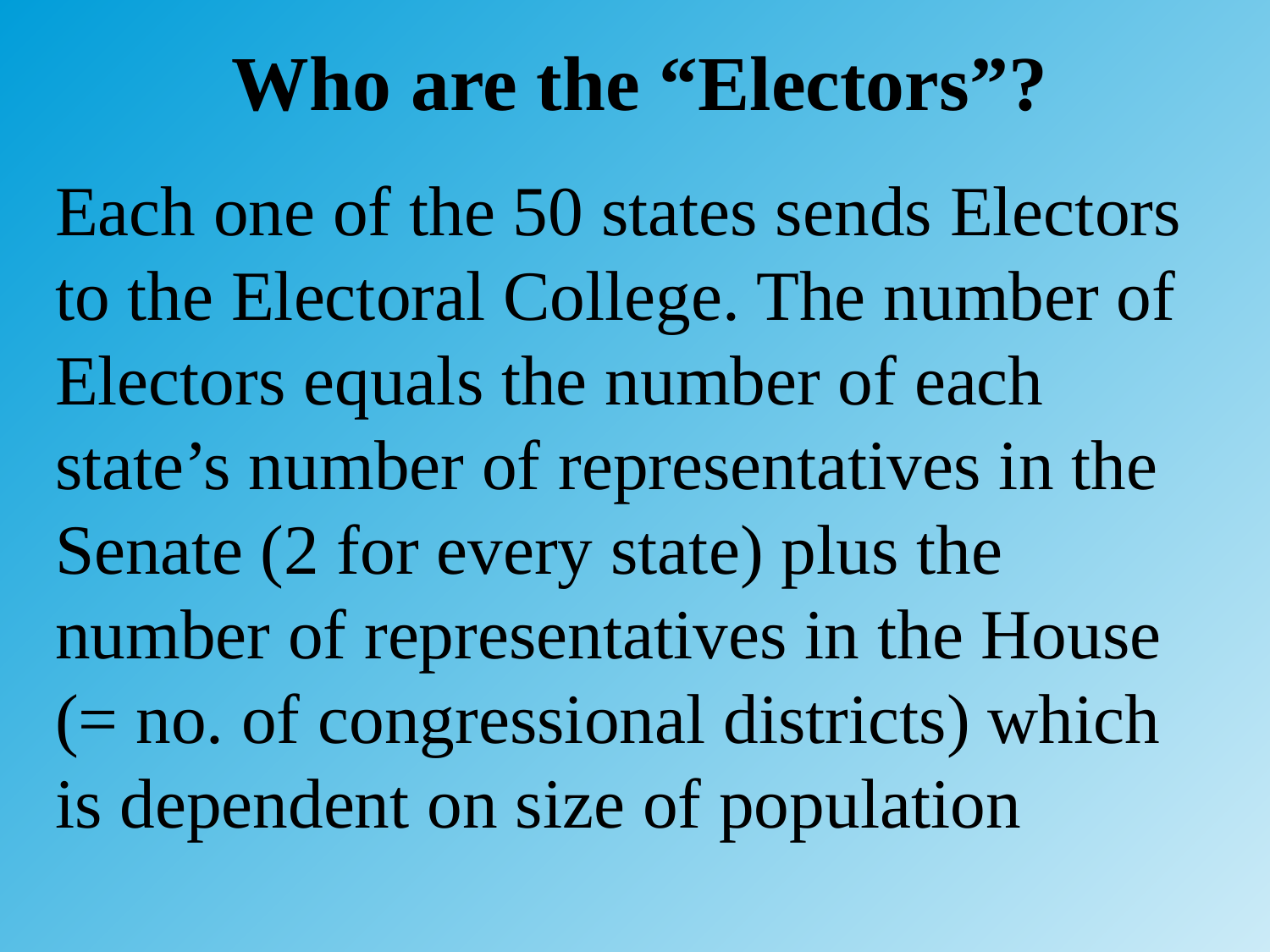

# Who are the “Electors”?
Each one of the 50 states sends Electors to the Electoral College. The number of Electors equals the number of each state’s number of representatives in the Senate (2 for every state) plus the number of representatives in the House (= no. of congressional districts) which is dependent on size of population